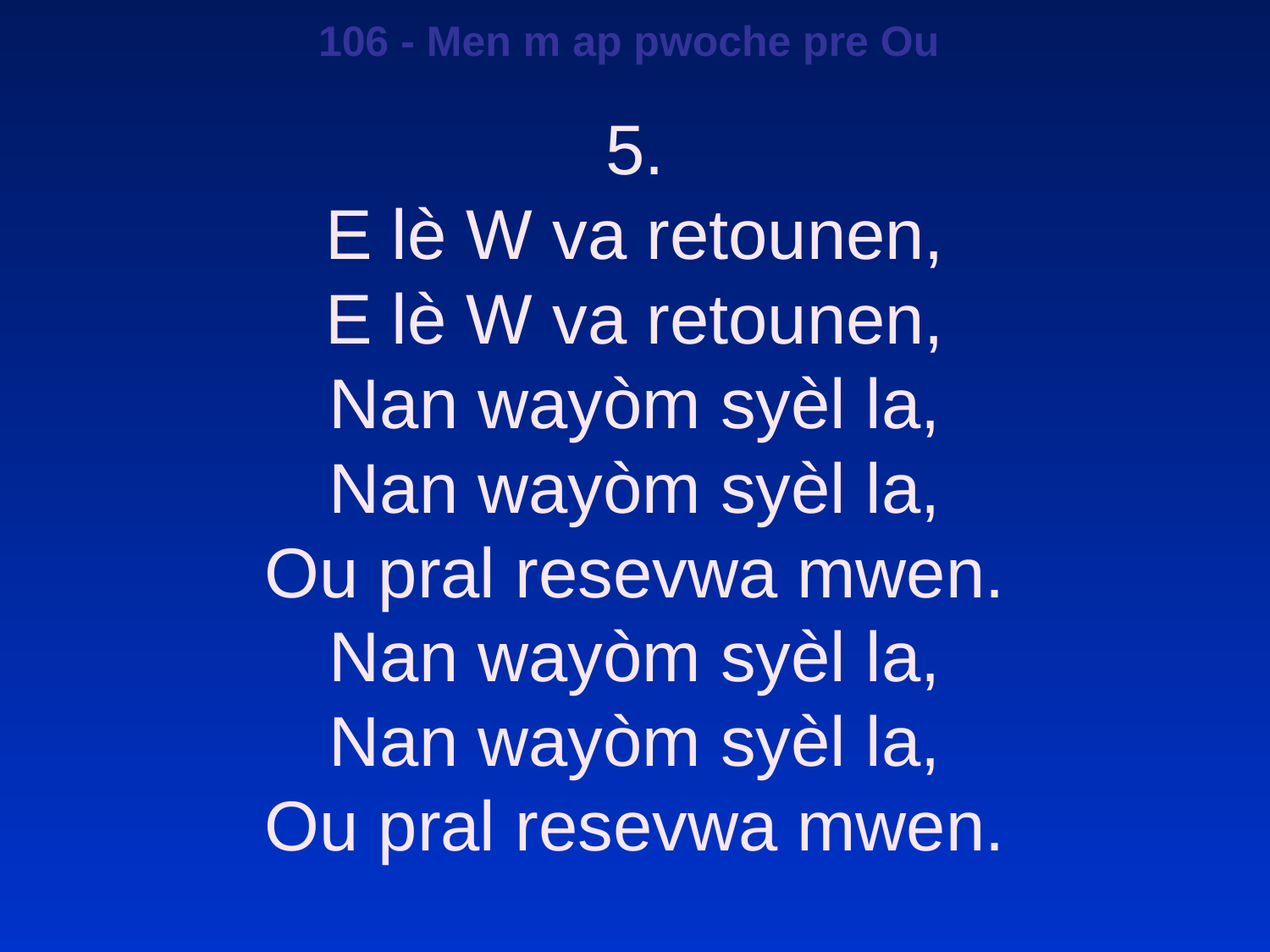

106 - Men m ap pwoche pre Ou
5.
E lè W va retounen,
E lè W va retounen,
Nan wayòm syèl la,
Nan wayòm syèl la,
Ou pral resevwa mwen.
Nan wayòm syèl la,
Nan wayòm syèl la,
Ou pral resevwa mwen.